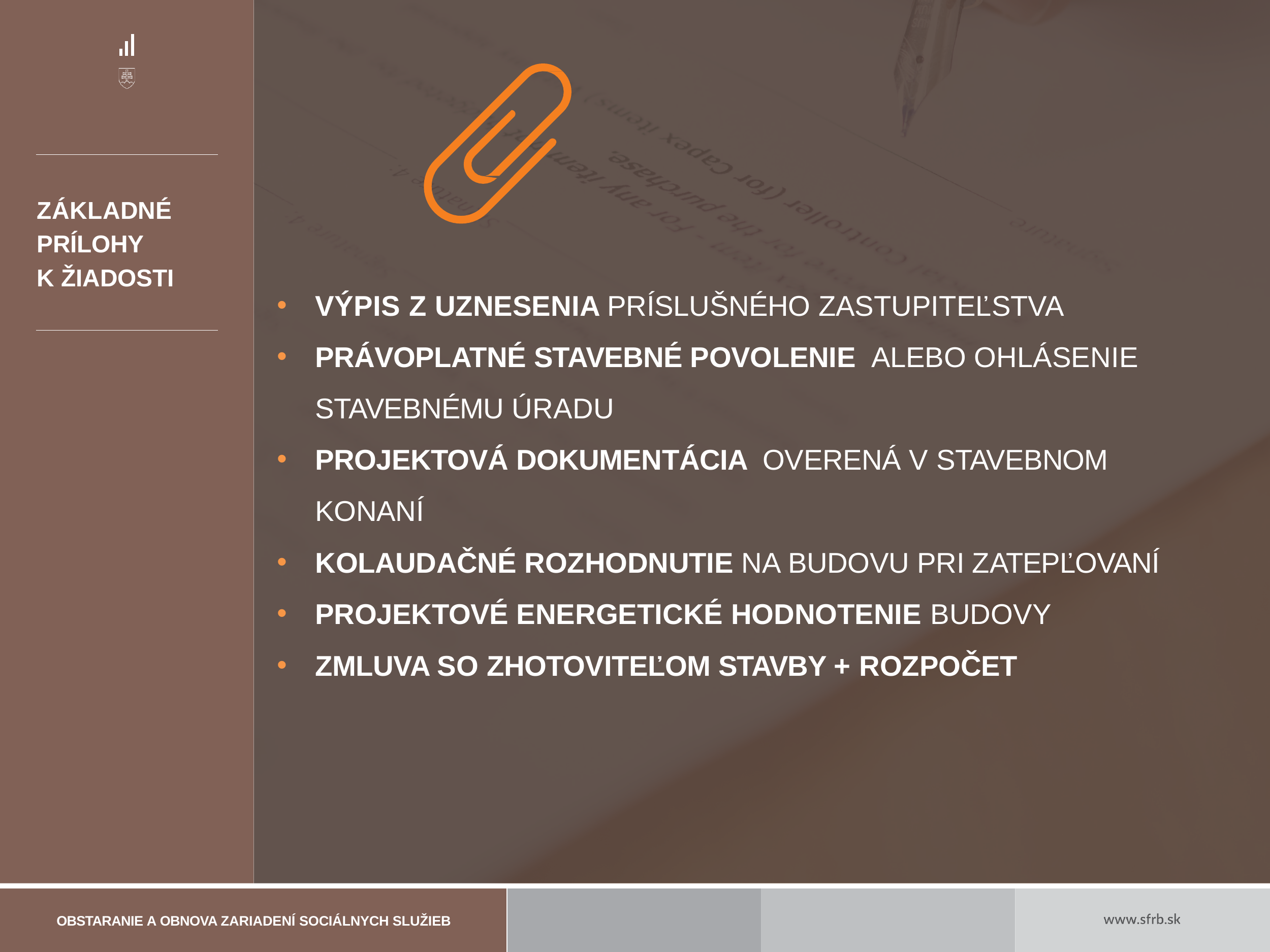

ZÁKLADNÉ  PRÍLOHY
K ŽIADOSTI
VÝPIS Z UZNESENIA PRÍSLUŠNÉHO ZASTUPITEĽSTVA
PRÁVOPLATNÉ STAVEBNÉ POVOLENIE  ALEBO OHLÁSENIE STAVEBNÉMU ÚRADU
PROJEKTOVÁ DOKUMENTÁCIA  OVERENÁ V STAVEBNOM KONANÍ
KOLAUDAČNÉ ROZHODNUTIE NA BUDOVU PRI ZATEPĽOVANÍ
PROJEKTOVÉ ENERGETICKÉ HODNOTENIE BUDOVY
ZMLUVA SO ZHOTOVITEĽOM STAVBY + ROZPOČET

OBSTARANIE A OBNOVA ZARIADENÍ SOCIÁLNYCH SLUŽIEB